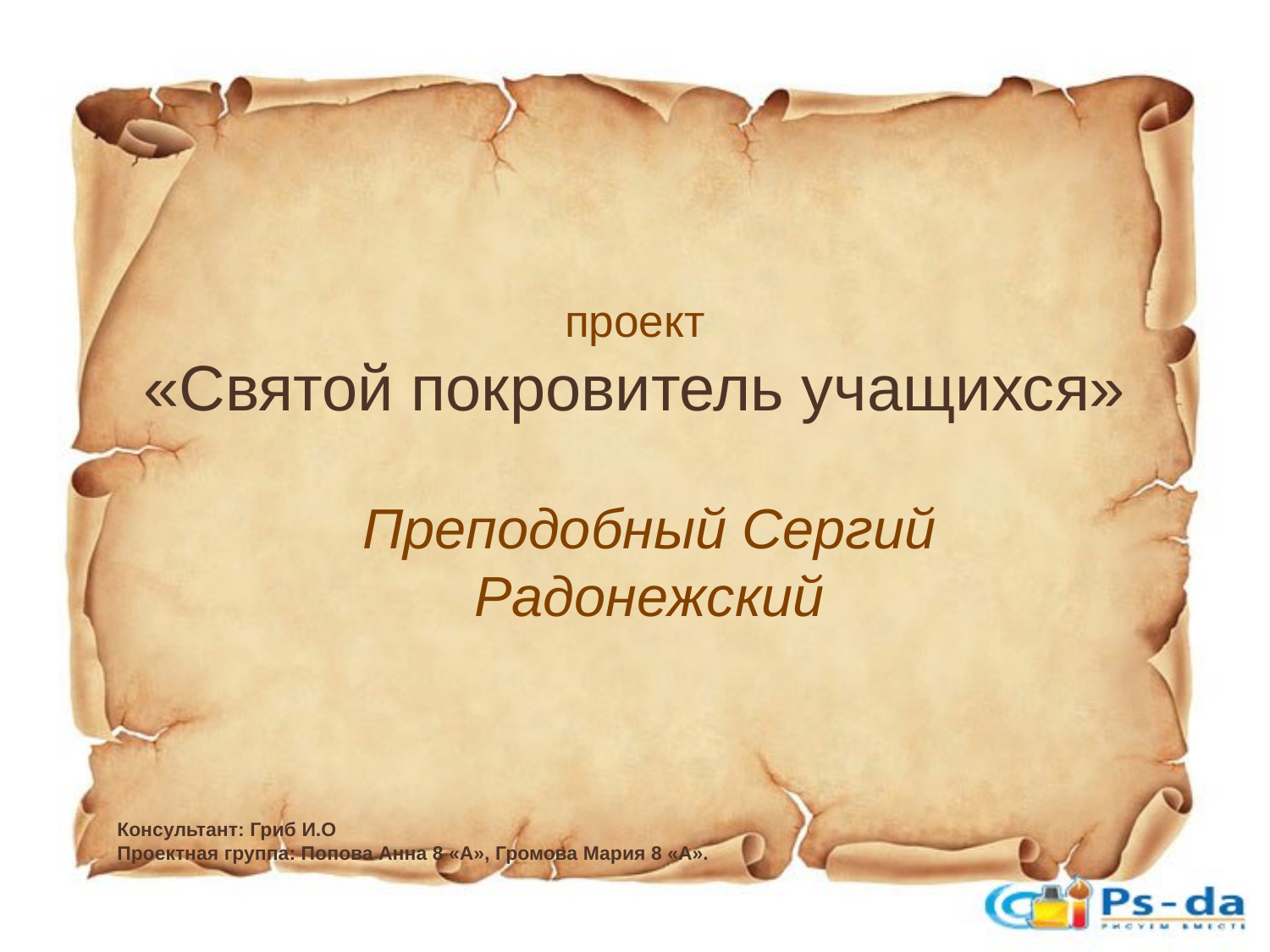

# проект «Святой покровитель учащихся»
Преподобный Сергий Радонежский
Консультант: Гриб И.О
Проектная группа: Попова Анна 8 «А», Громова Мария 8 «А».